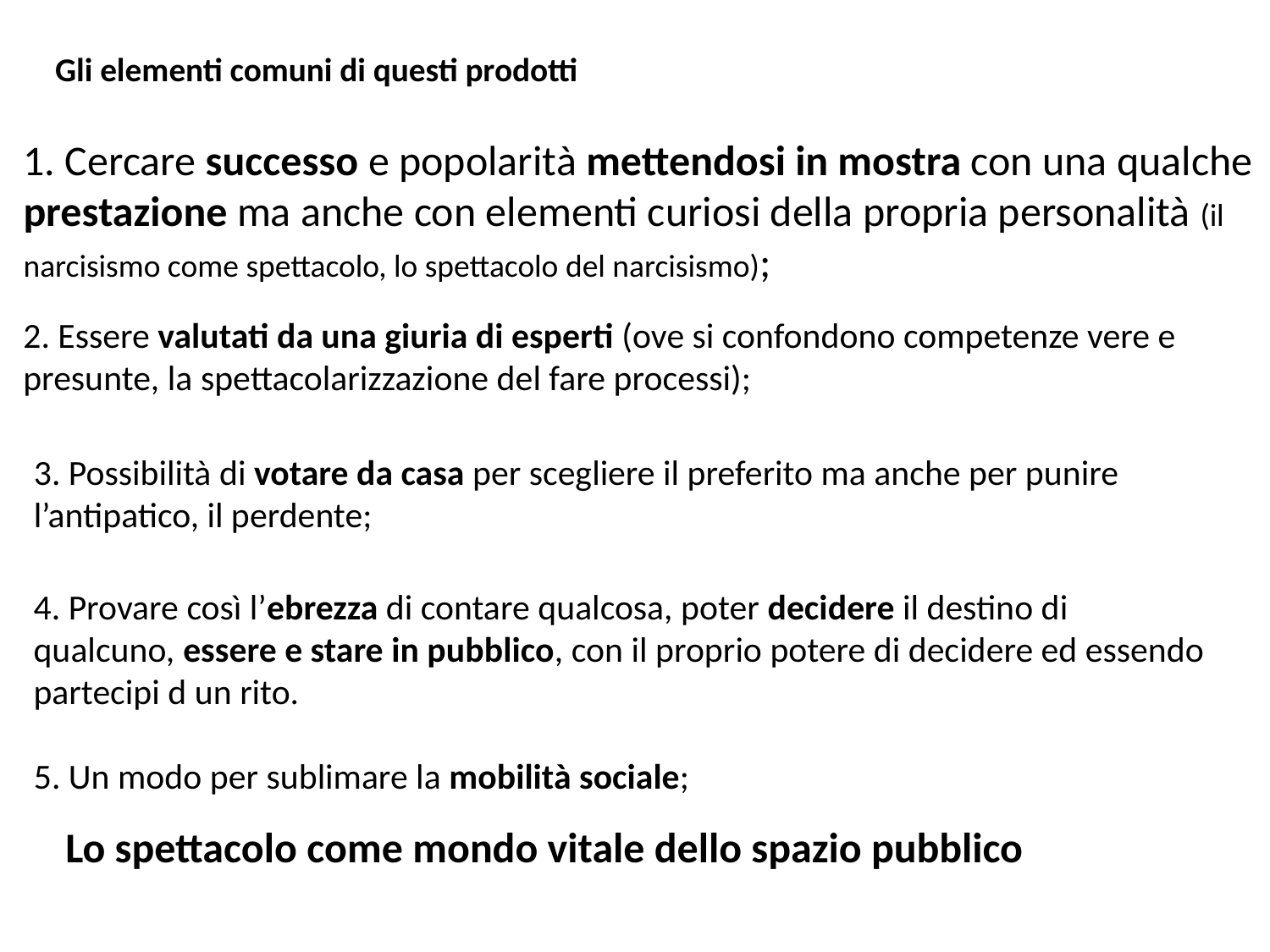

# Gli elementi comuni di questi prodotti
1. Cercare successo e popolarità mettendosi in mostra con una qualche prestazione ma anche con elementi curiosi della propria personalità (il narcisismo come spettacolo, lo spettacolo del narcisismo);
2. Essere valutati da una giuria di esperti (ove si confondono competenze vere e presunte, la spettacolarizzazione del fare processi);
3. Possibilità di votare da casa per scegliere il preferito ma anche per punire l’antipatico, il perdente;
4. Provare così l’ebrezza di contare qualcosa, poter decidere il destino di qualcuno, essere e stare in pubblico, con il proprio potere di decidere ed essendo partecipi d un rito.
5. Un modo per sublimare la mobilità sociale;
Lo spettacolo come mondo vitale dello spazio pubblico